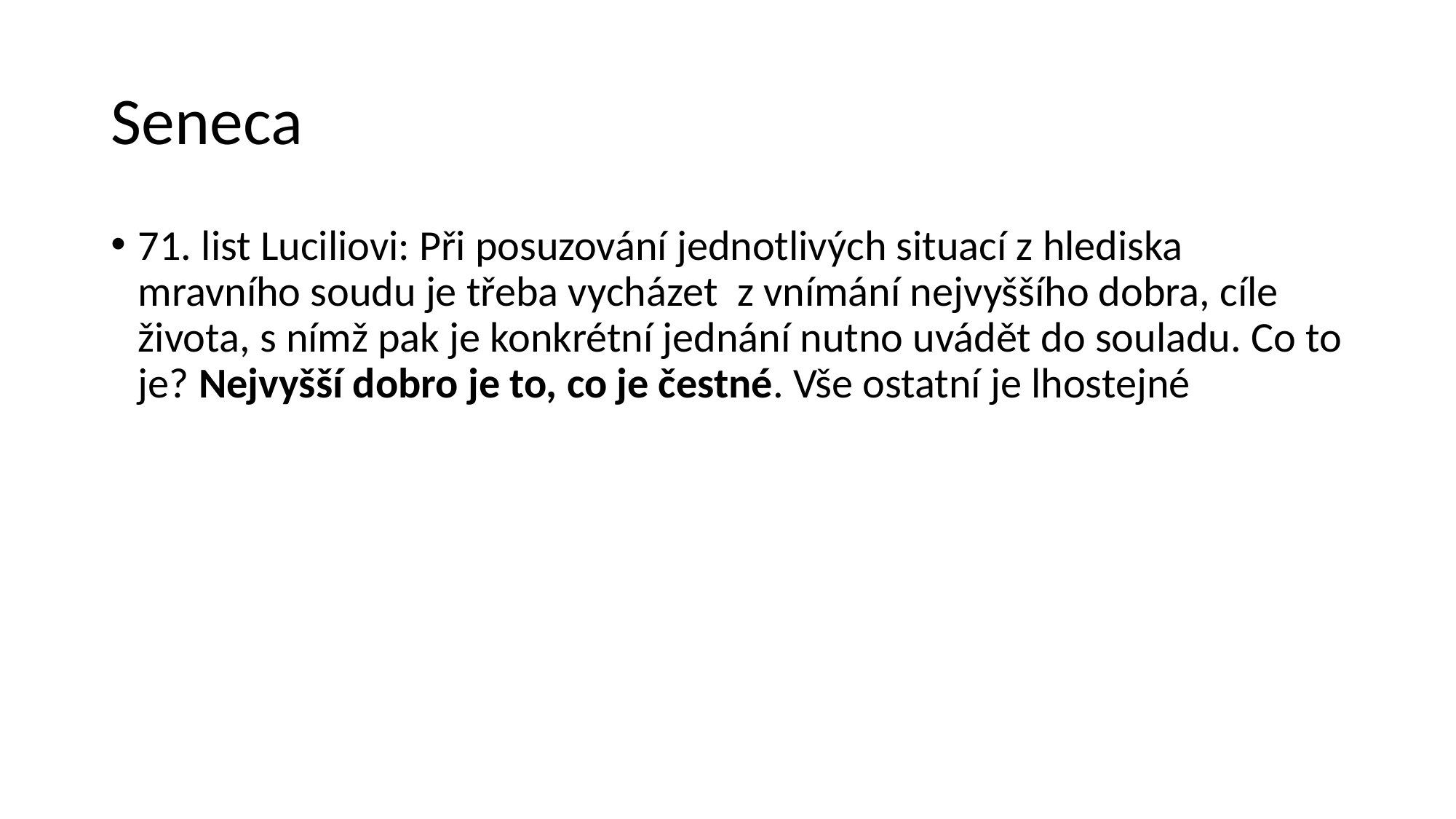

# Seneca
71. list Luciliovi: Při posuzování jednotlivých situací z hlediska mravního soudu je třeba vycházet  z vnímání nejvyššího dobra, cíle života, s nímž pak je konkrétní jednání nutno uvádět do souladu. Co to je? Nejvyšší dobro je to, co je čestné. Vše ostatní je lhostejné